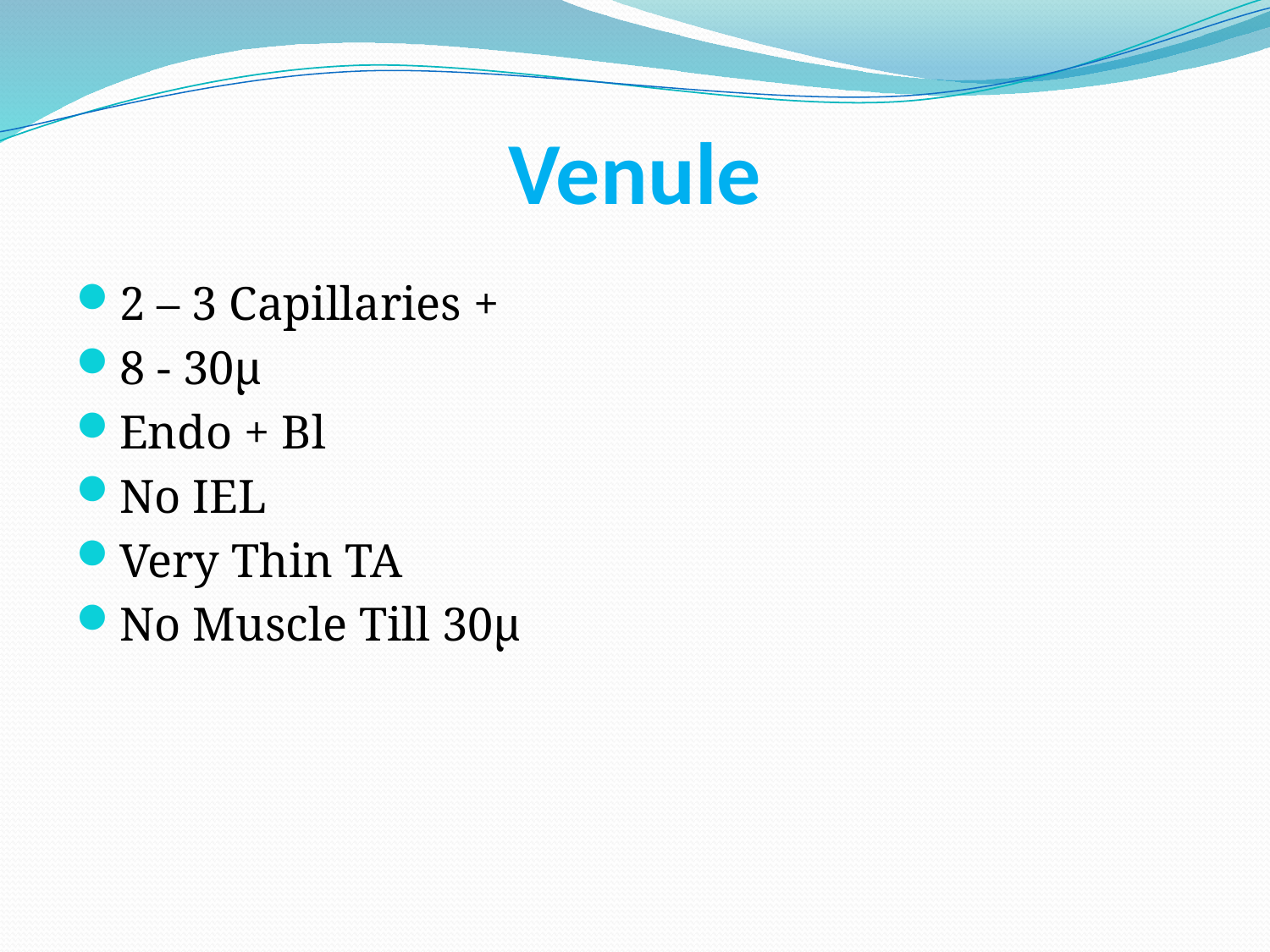

# Venule
2 – 3 Capillaries +
8 - 30µ
Endo + Bl
No IEL
Very Thin TA
No Muscle Till 30µ